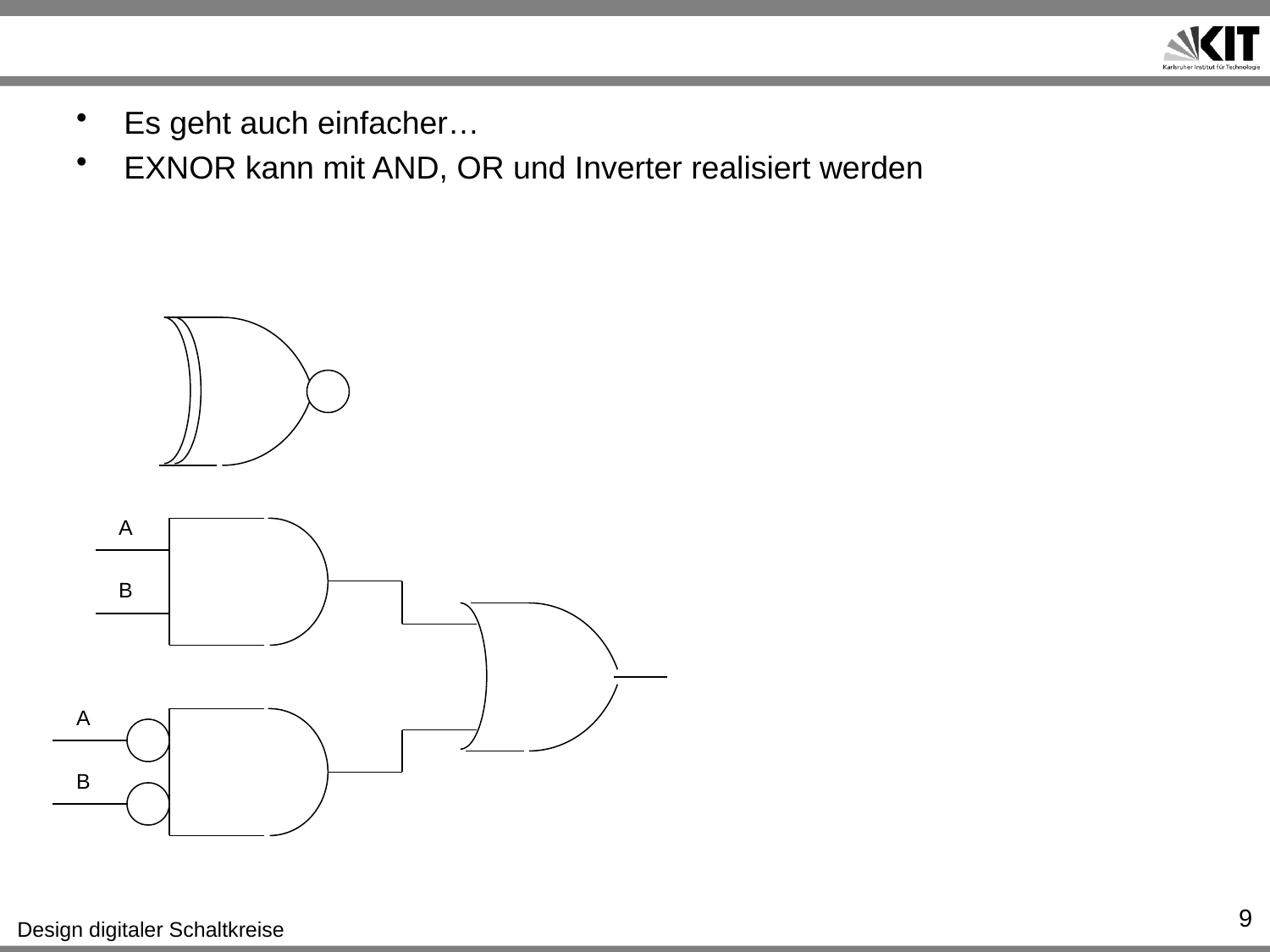

#
Es geht auch einfacher…
EXNOR kann mit AND, OR und Inverter realisiert werden

A

B

A

B

9